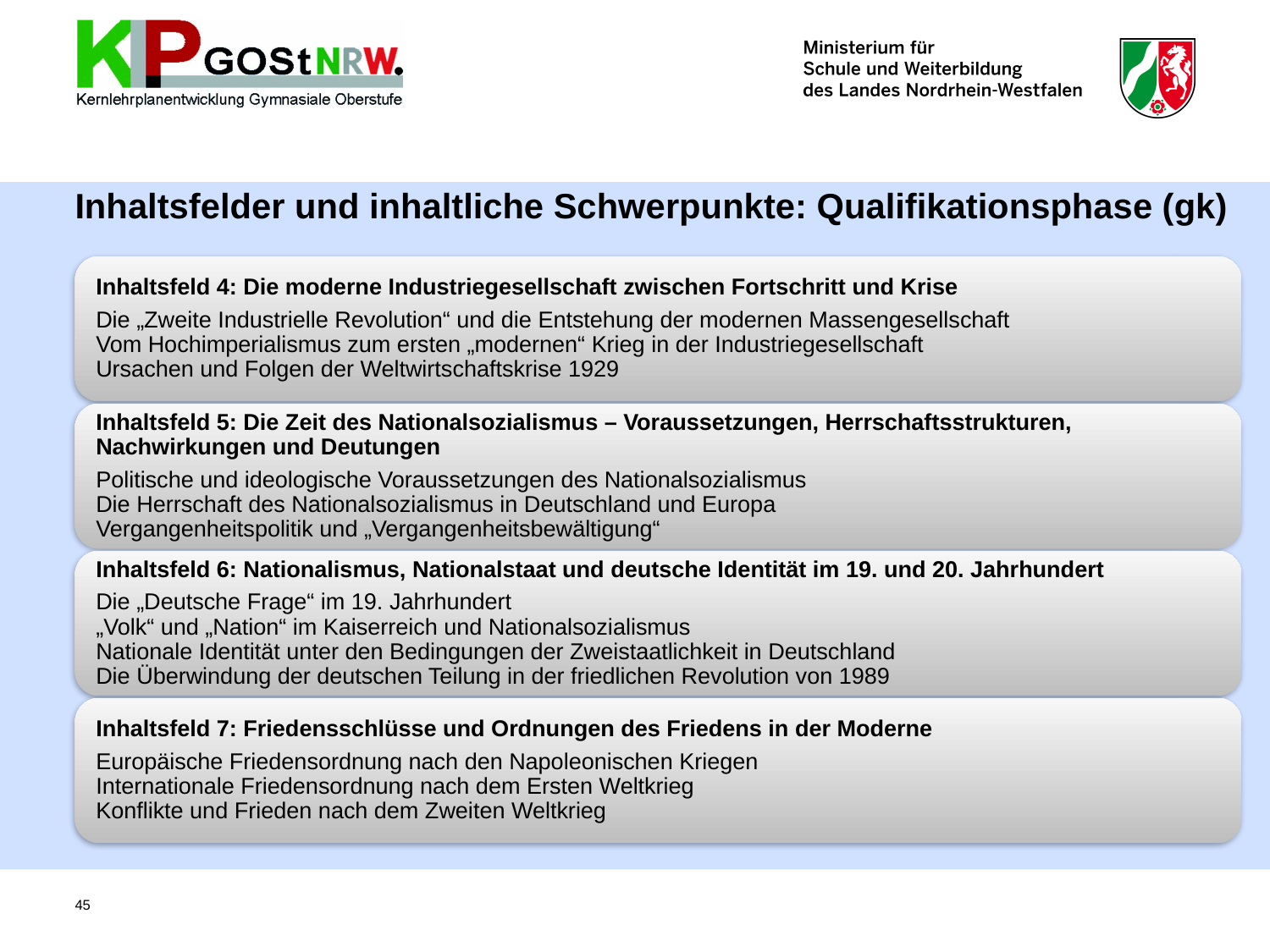

# Inhaltsfelder und inhaltliche Schwerpunkte: Qualifikationsphase (gk)
Inhaltsfeld 4: Die moderne Industriegesellschaft zwischen Fortschritt und Krise
Die „Zweite Industrielle Revolution“ und die Entstehung der modernen Massengesellschaft
Vom Hochimperialismus zum ersten „modernen“ Krieg in der Industriegesellschaft
Ursachen und Folgen der Weltwirtschaftskrise 1929
Inhaltsfeld 5: Die Zeit des Nationalsozialismus – Voraussetzungen, Herrschaftsstrukturen, Nachwirkungen und Deutungen
Politische und ideologische Voraussetzungen des Nationalsozialismus
Die Herrschaft des Nationalsozialismus in Deutschland und Europa
Vergangenheitspolitik und „Vergangenheitsbewältigung“
Inhaltsfeld 6: Nationalismus, Nationalstaat und deutsche Identität im 19. und 20. Jahrhundert
Die „Deutsche Frage“ im 19. Jahrhundert
„Volk“ und „Nation“ im Kaiserreich und Nationalsozialismus
Nationale Identität unter den Bedingungen der Zweistaatlichkeit in Deutschland
Die Überwindung der deutschen Teilung in der friedlichen Revolution von 1989
Inhaltsfeld 7: Friedensschlüsse und Ordnungen des Friedens in der Moderne
Europäische Friedensordnung nach den Napoleonischen Kriegen
Internationale Friedensordnung nach dem Ersten Weltkrieg
Konflikte und Frieden nach dem Zweiten Weltkrieg
45